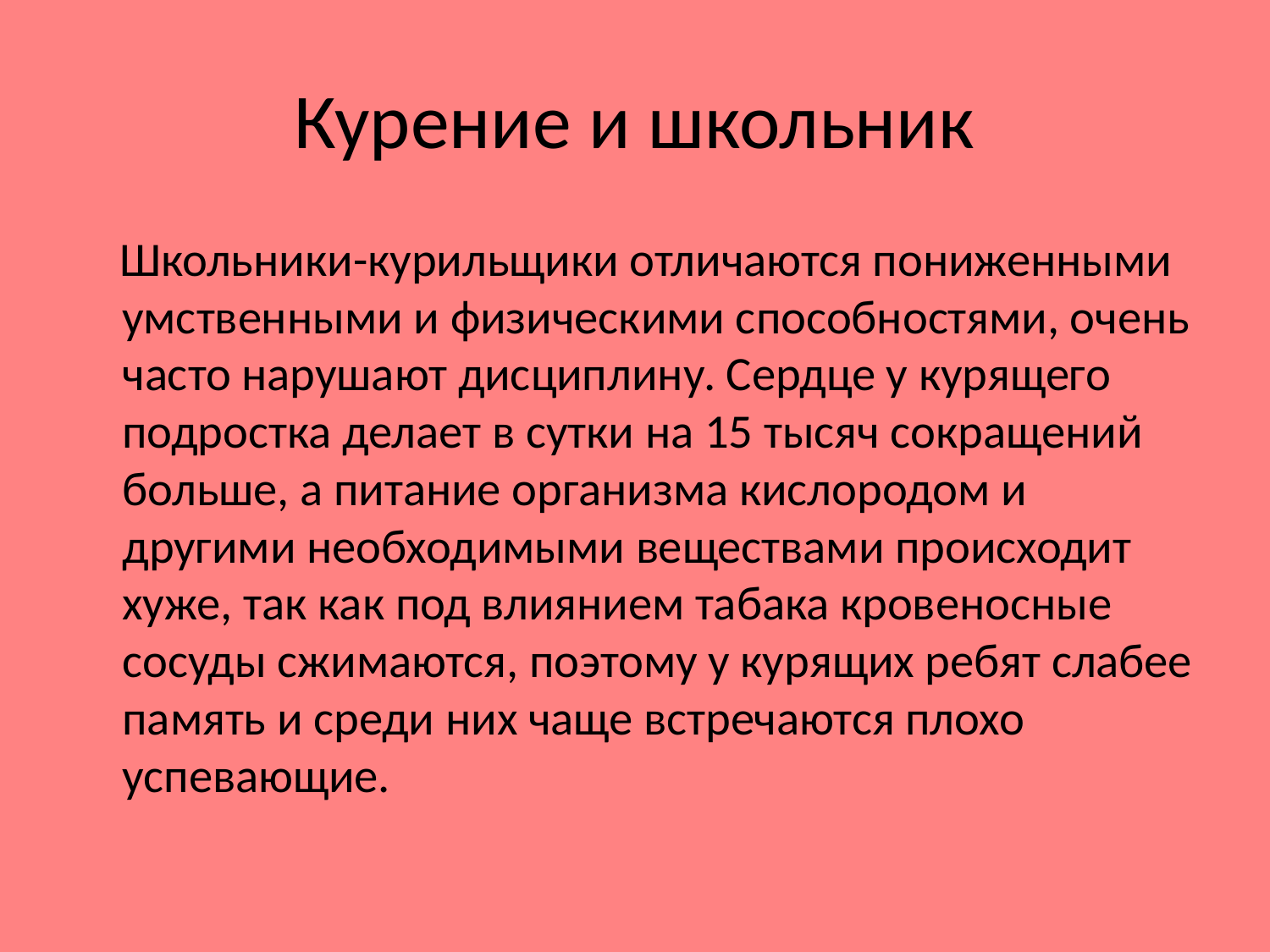

# Курение и школьник
    Школьники-курильщики отличаются пониженными умственными и физическими способностями, очень часто нарушают дисциплину. Сердце у курящего подростка делает в сутки на 15 тысяч сокращений больше, а питание организма кислородом и другими необходимыми веществами происходит хуже, так как под влиянием табака кровеносные сосуды сжимаются, поэтому у курящих ребят слабее память и среди них чаще встречаются плохо успевающие.